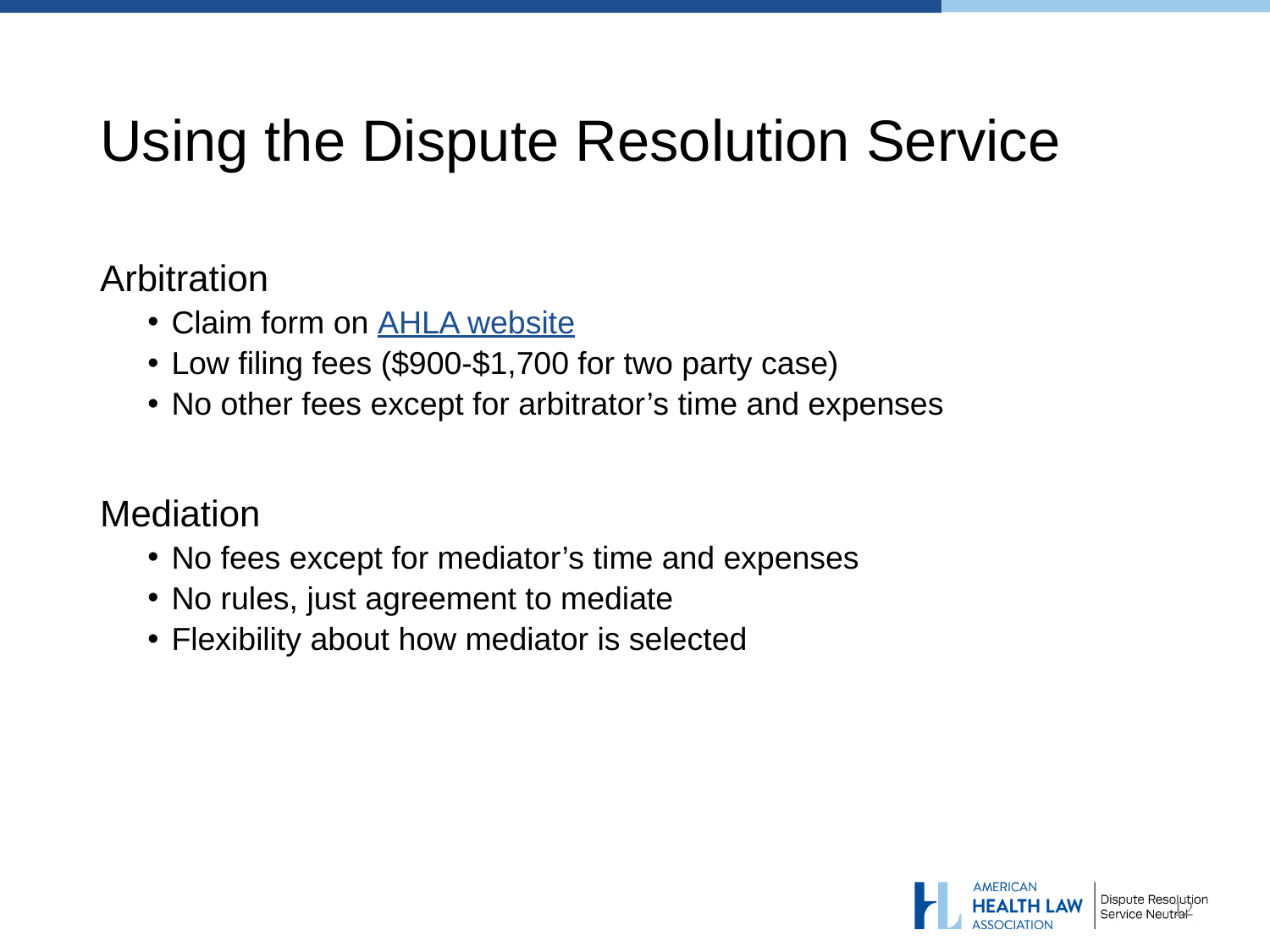

# Using the Dispute Resolution Service
Arbitration
Claim form on AHLA website
Low filing fees ($900-$1,700 for two party case)
No other fees except for arbitrator’s time and expenses

Mediation
No fees except for mediator’s time and expenses
No rules, just agreement to mediate
Flexibility about how mediator is selected
12